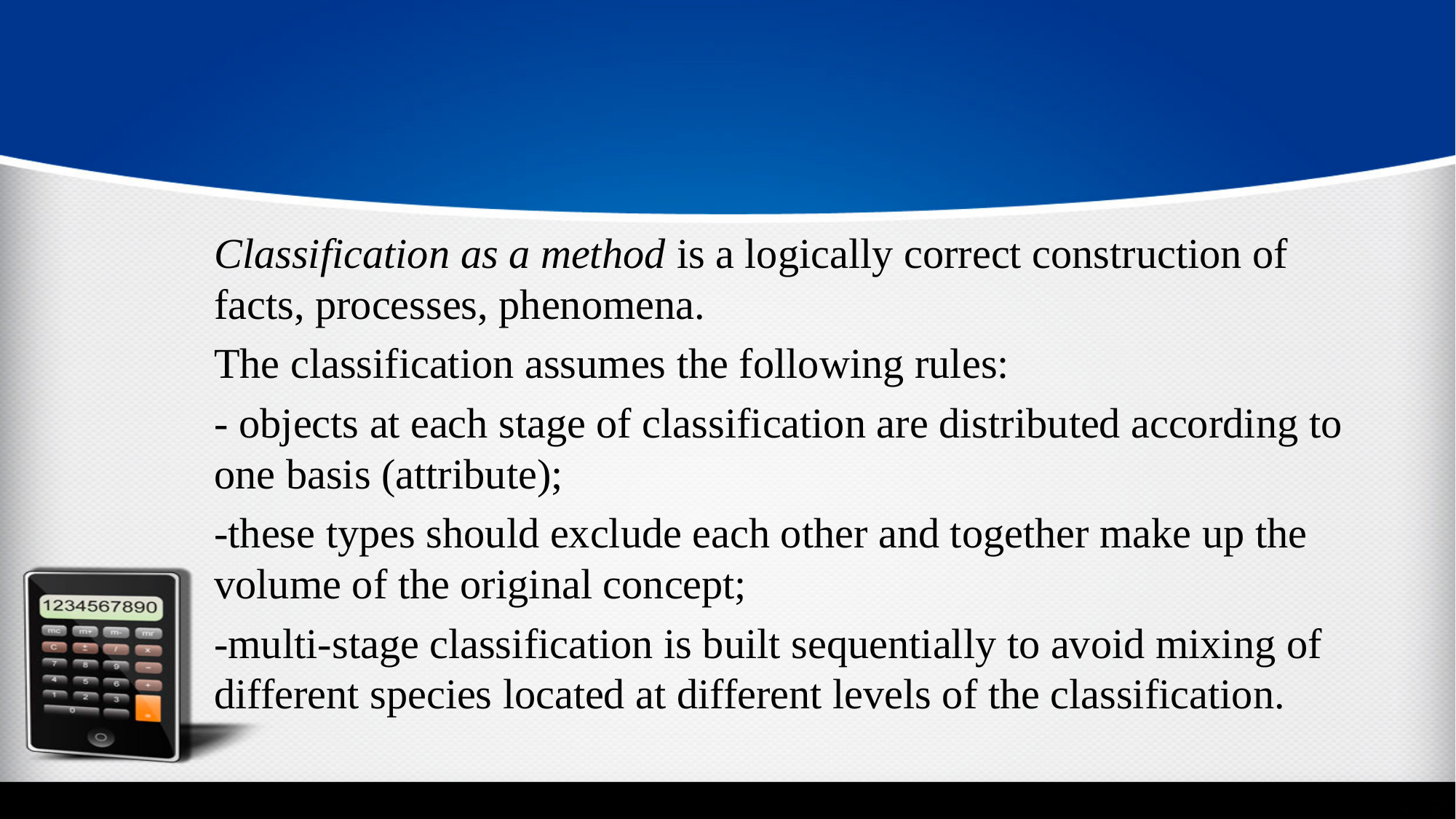

Classification as a method is a logically correct construction of facts, processes, phenomena.
The classification assumes the following rules:
- objects at each stage of classification are distributed according to one basis (attribute);
-these types should exclude each other and together make up the volume of the original concept;
-multi-stage classification is built sequentially to avoid mixing of different species located at different levels of the classification.